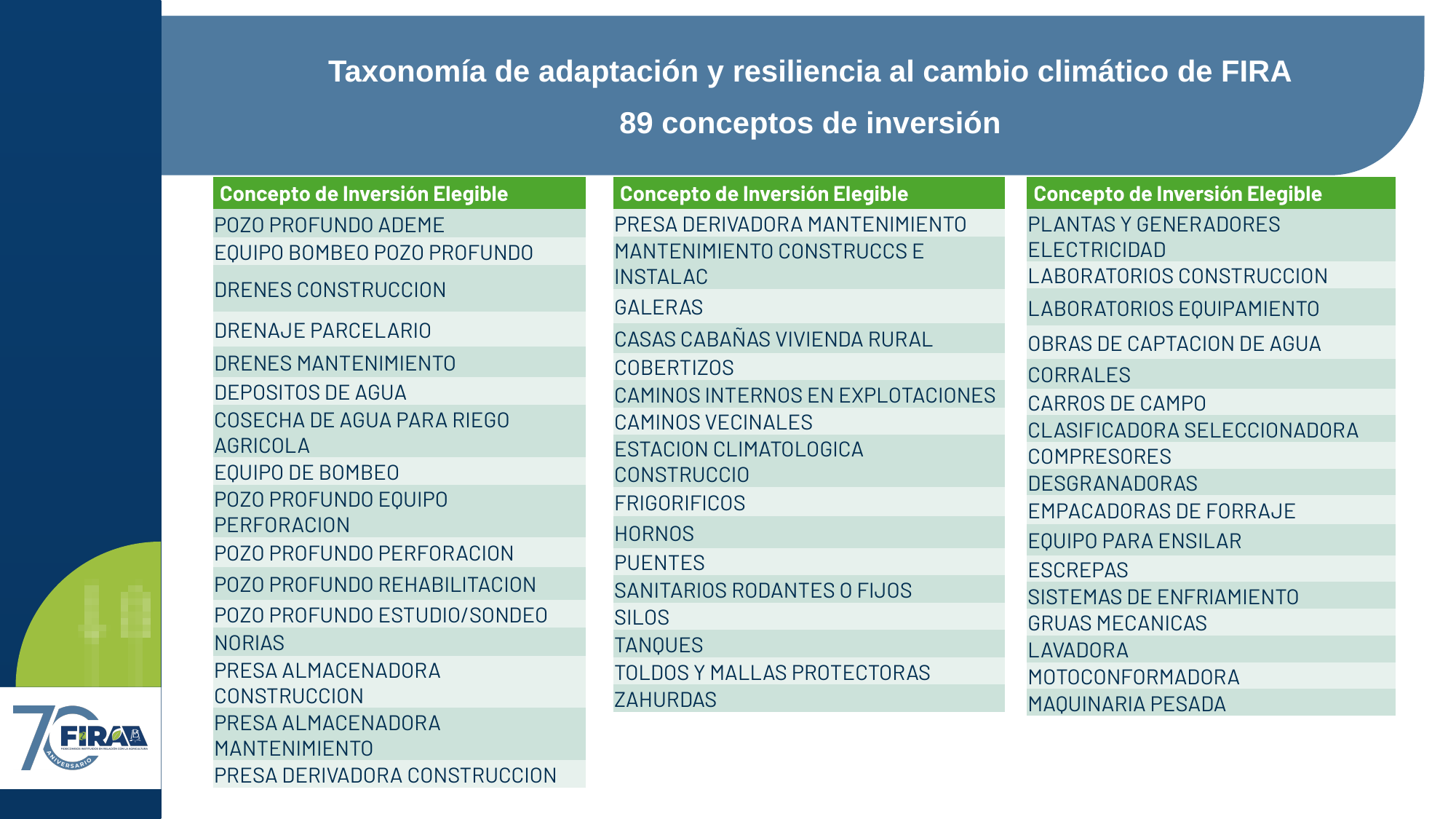

Taxonomía de adaptación y resiliencia al cambio climático de FIRA
89 conceptos de inversión
| Concepto de Inversión Elegible |
| --- |
| POZO PROFUNDO ADEME |
| EQUIPO BOMBEO POZO PROFUNDO |
| DRENES CONSTRUCCION |
| DRENAJE PARCELARIO |
| DRENES MANTENIMIENTO |
| DEPOSITOS DE AGUA |
| COSECHA DE AGUA PARA RIEGO AGRICOLA |
| EQUIPO DE BOMBEO |
| POZO PROFUNDO EQUIPO PERFORACION |
| POZO PROFUNDO PERFORACION |
| POZO PROFUNDO REHABILITACION |
| POZO PROFUNDO ESTUDIO/SONDEO |
| NORIAS |
| PRESA ALMACENADORA CONSTRUCCION |
| PRESA ALMACENADORA MANTENIMIENTO |
| PRESA DERIVADORA CONSTRUCCION |
| Concepto de Inversión Elegible |
| --- |
| PRESA DERIVADORA MANTENIMIENTO |
| MANTENIMIENTO CONSTRUCCS E INSTALAC |
| GALERAS |
| CASAS CABAÑAS VIVIENDA RURAL |
| COBERTIZOS |
| CAMINOS INTERNOS EN EXPLOTACIONES |
| CAMINOS VECINALES |
| ESTACION CLIMATOLOGICA CONSTRUCCIO |
| FRIGORIFICOS |
| HORNOS |
| PUENTES |
| SANITARIOS RODANTES O FIJOS |
| SILOS |
| TANQUES |
| TOLDOS Y MALLAS PROTECTORAS |
| ZAHURDAS |
| Concepto de Inversión Elegible |
| --- |
| PLANTAS Y GENERADORES ELECTRICIDAD |
| LABORATORIOS CONSTRUCCION |
| LABORATORIOS EQUIPAMIENTO |
| OBRAS DE CAPTACION DE AGUA |
| CORRALES |
| CARROS DE CAMPO |
| CLASIFICADORA SELECCIONADORA |
| COMPRESORES |
| DESGRANADORAS |
| EMPACADORAS DE FORRAJE |
| EQUIPO PARA ENSILAR |
| ESCREPAS |
| SISTEMAS DE ENFRIAMIENTO |
| GRUAS MECANICAS |
| LAVADORA |
| MOTOCONFORMADORA |
| MAQUINARIA PESADA |